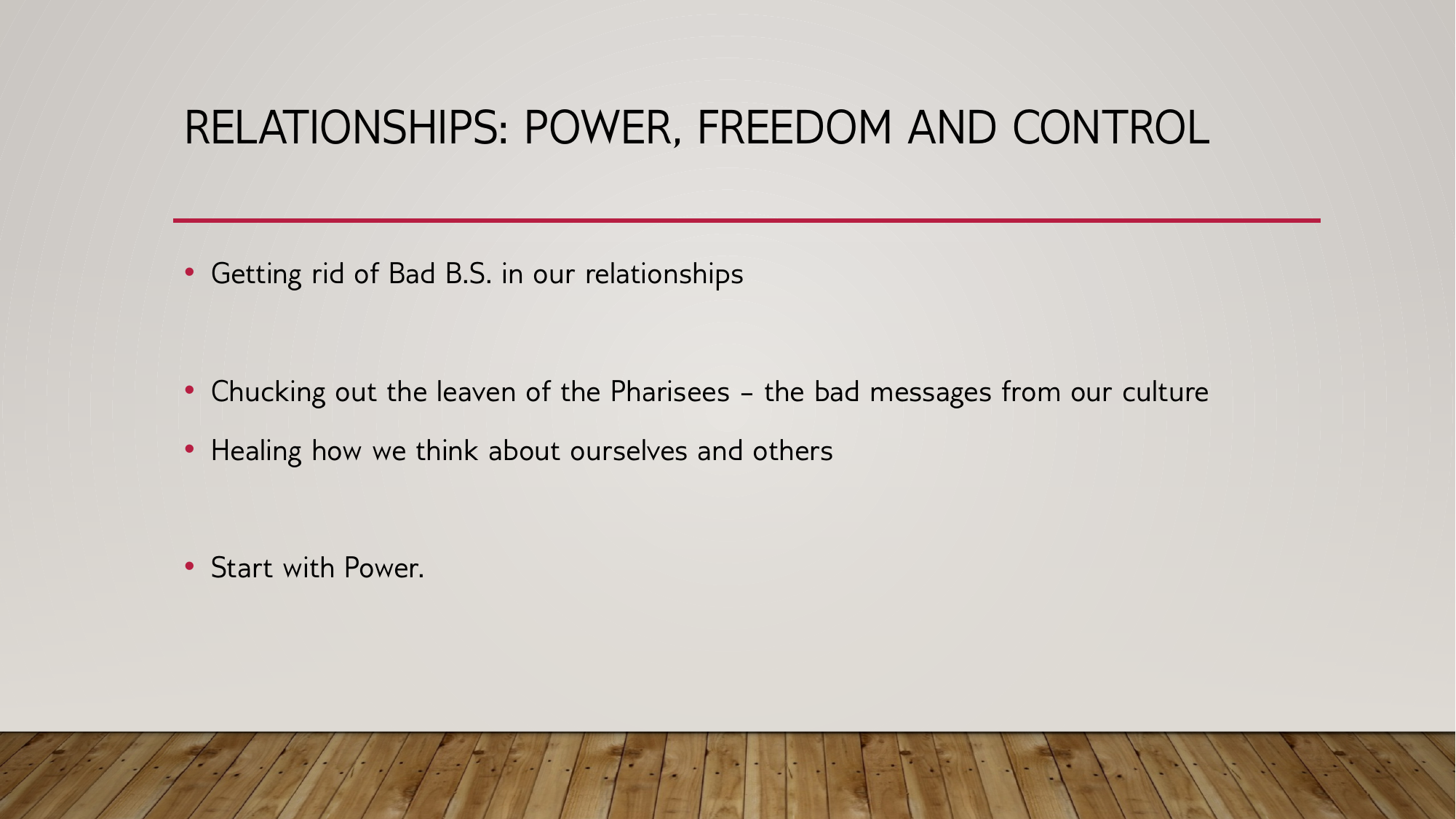

# Relationships: Power, Freedom and Control
Getting rid of Bad B.S. in our relationships

Chucking out the leaven of the Pharisees – the bad messages from our culture
Healing how we think about ourselves and others

Start with Power.